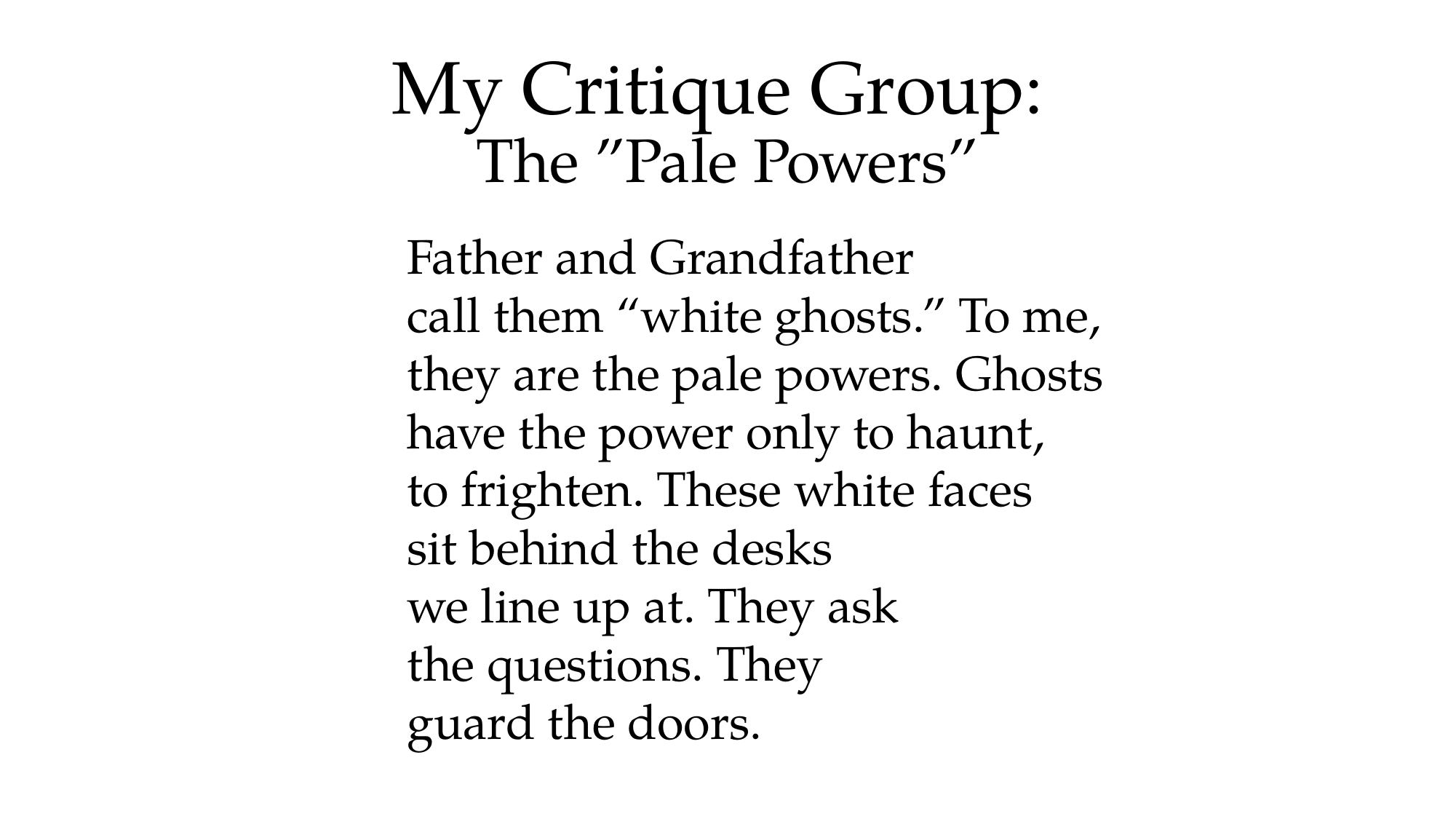

# My Critique Group: The ”Pale Powers”
Father and Grandfather
call them “white ghosts.” To me,
they are the pale powers. Ghosts
have the power only to haunt,
to frighten. These white faces
sit behind the desks
we line up at. They ask
the questions. They
guard the doors.